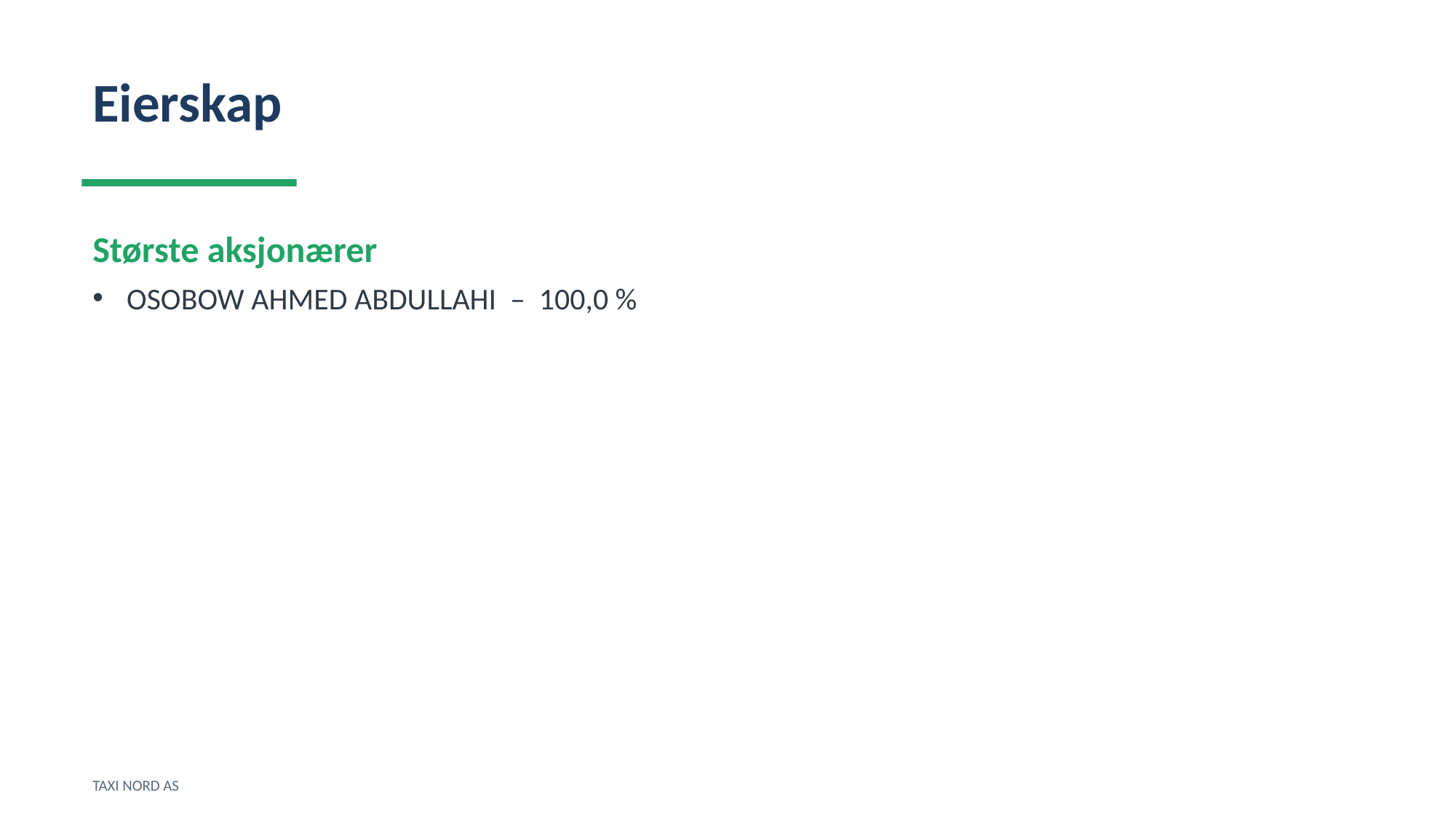

Eierskap

Største aksjonærer
OSOBOW AHMED ABDULLAHI  –  100,0 %
TAXI NORD AS